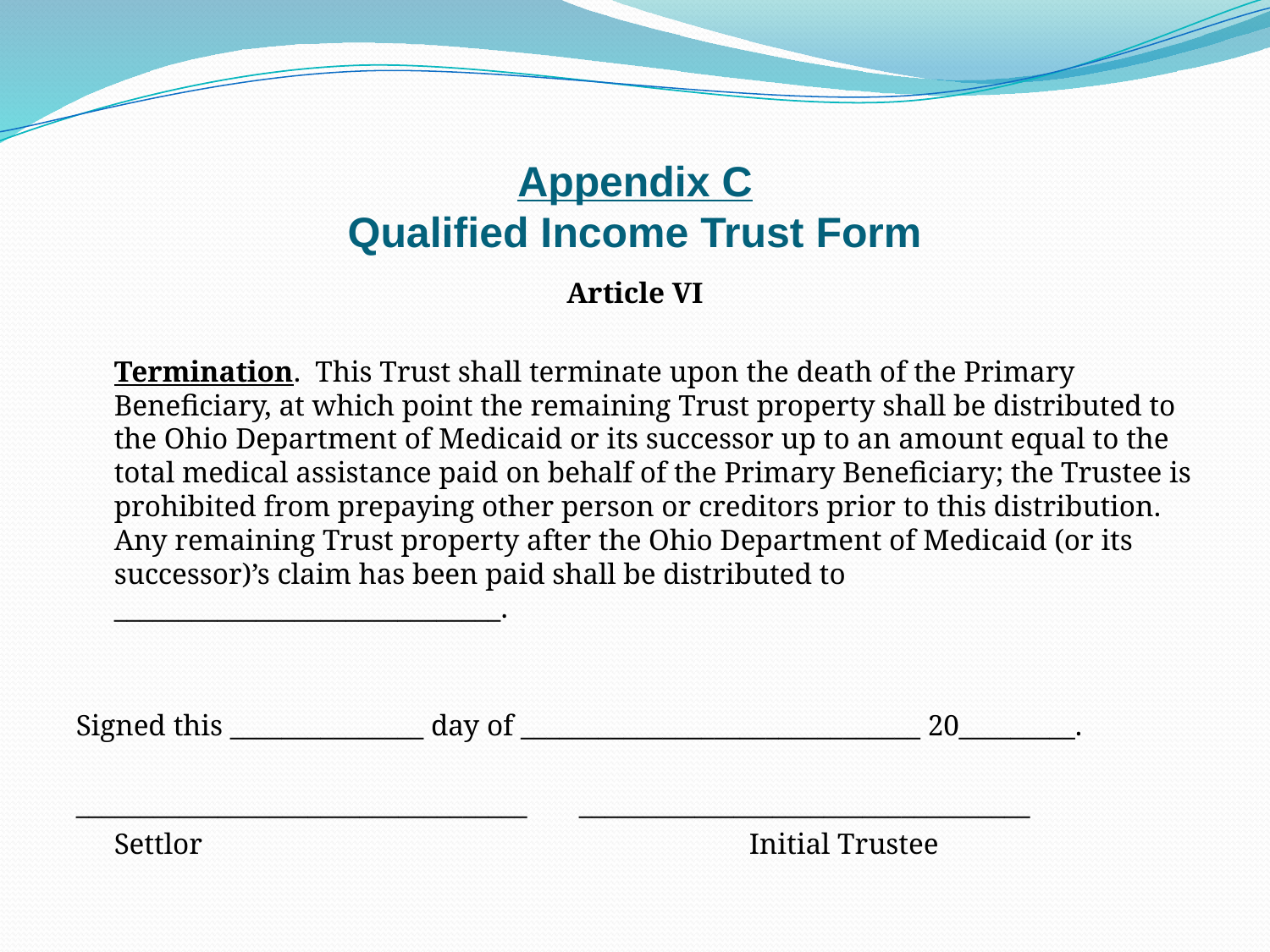

# Appendix C Qualified Income Trust Form
Article VI

	Termination.  This Trust shall terminate upon the death of the Primary Beneficiary, at which point the remaining Trust property shall be distributed to the Ohio Department of Medicaid or its successor up to an amount equal to the total medical assistance paid on behalf of the Primary Beneficiary; the Trustee is prohibited from prepaying other person or creditors prior to this distribution.  Any remaining Trust property after the Ohio Department of Medicaid (or its successor)’s claim has been paid shall be distributed to ______________________________.

Signed this _______________ day of _______________________________ 20_________.

___________________________________       ___________________________________
	Settlor					Initial Trustee